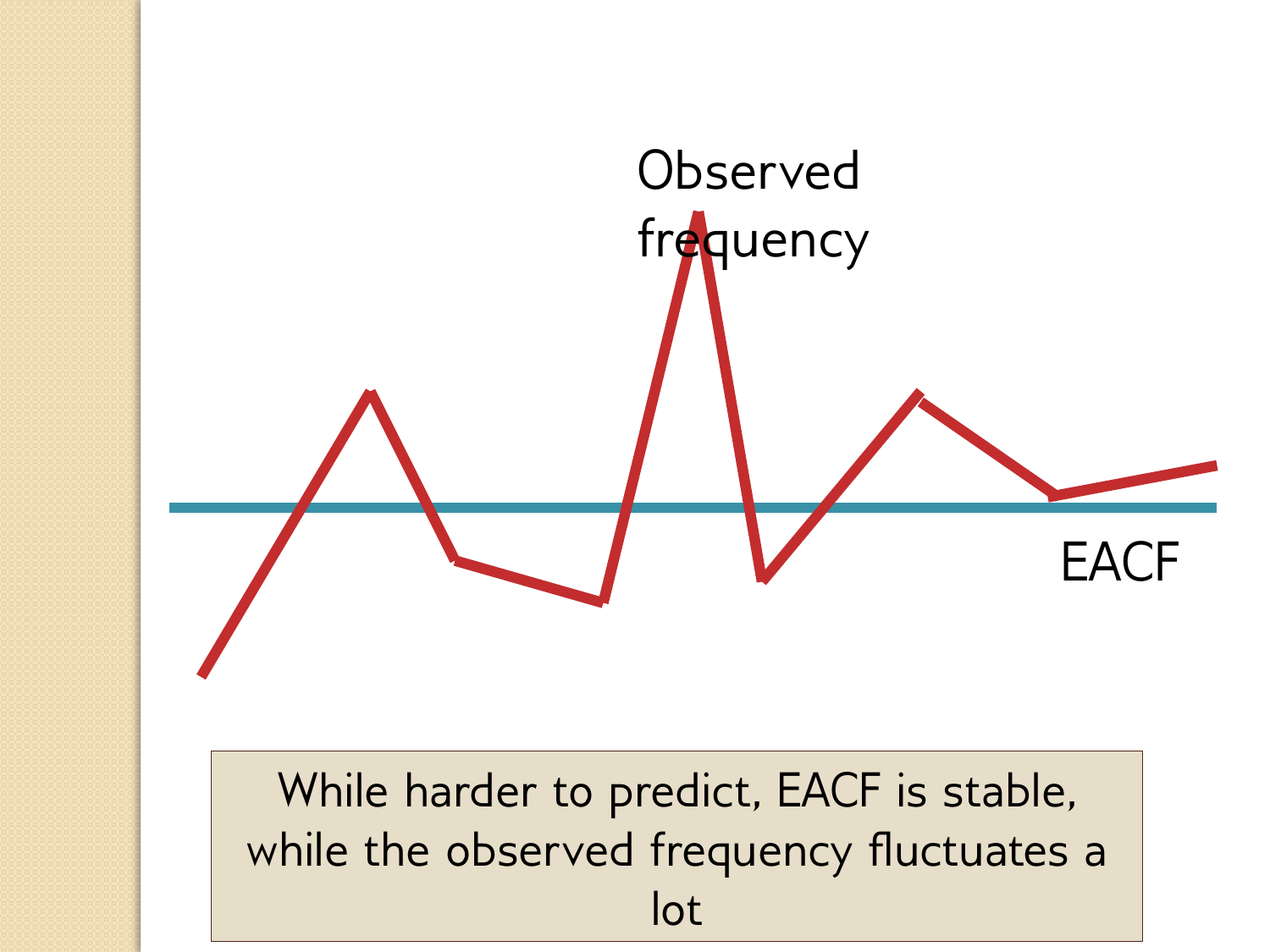

Observed frequency
EACF
While harder to predict, EACF is stable, while the observed frequency fluctuates a lot